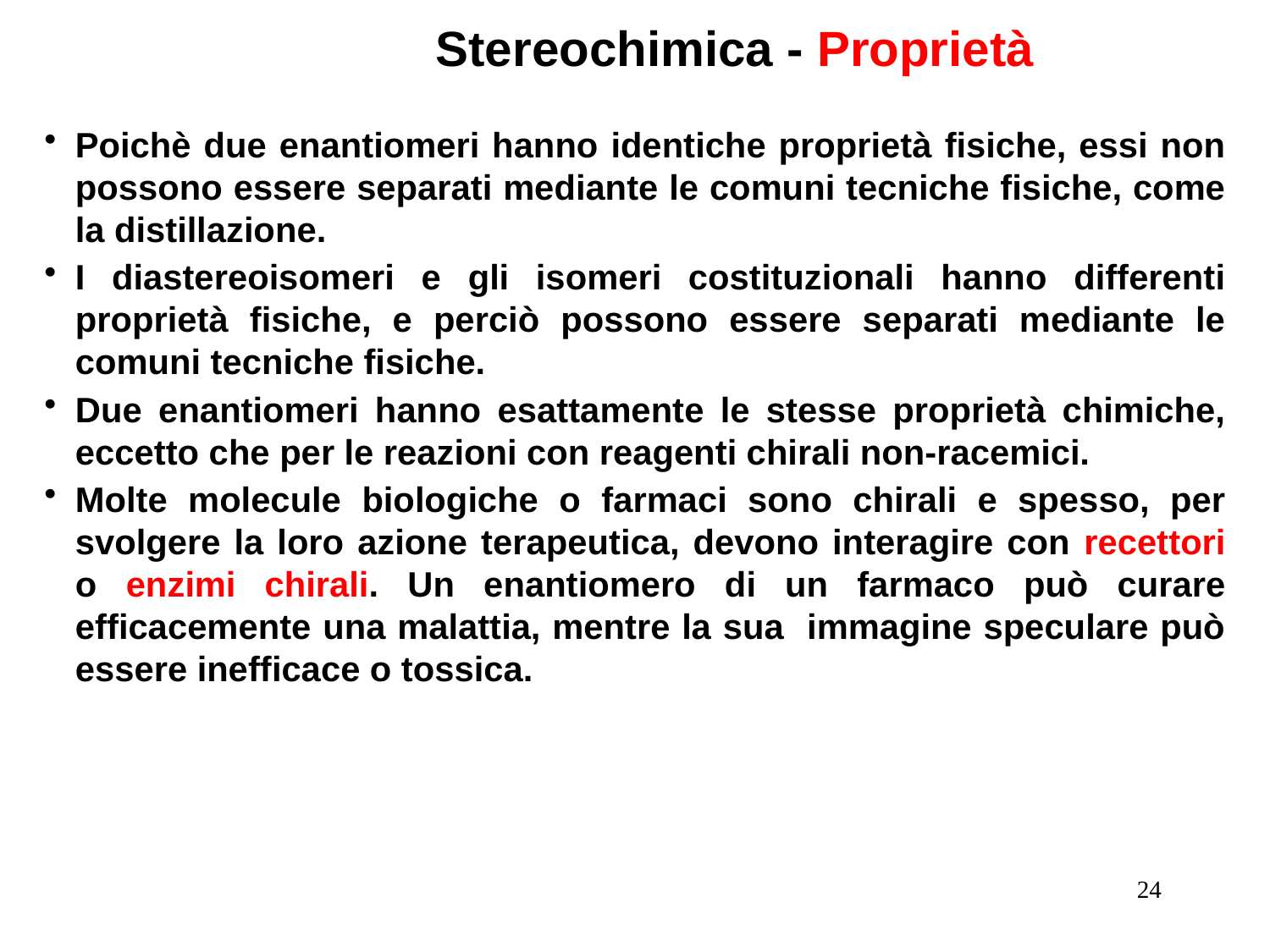

Stereochimica - Proprietà
Poichè due enantiomeri hanno identiche proprietà fisiche, essi non possono essere separati mediante le comuni tecniche fisiche, come la distillazione.
I diastereoisomeri e gli isomeri costituzionali hanno differenti proprietà fisiche, e perciò possono essere separati mediante le comuni tecniche fisiche.
Due enantiomeri hanno esattamente le stesse proprietà chimiche, eccetto che per le reazioni con reagenti chirali non-racemici.
Molte molecule biologiche o farmaci sono chirali e spesso, per svolgere la loro azione terapeutica, devono interagire con recettori o enzimi chirali. Un enantiomero di un farmaco può curare efficacemente una malattia, mentre la sua  immagine speculare può essere inefficace o tossica.
24